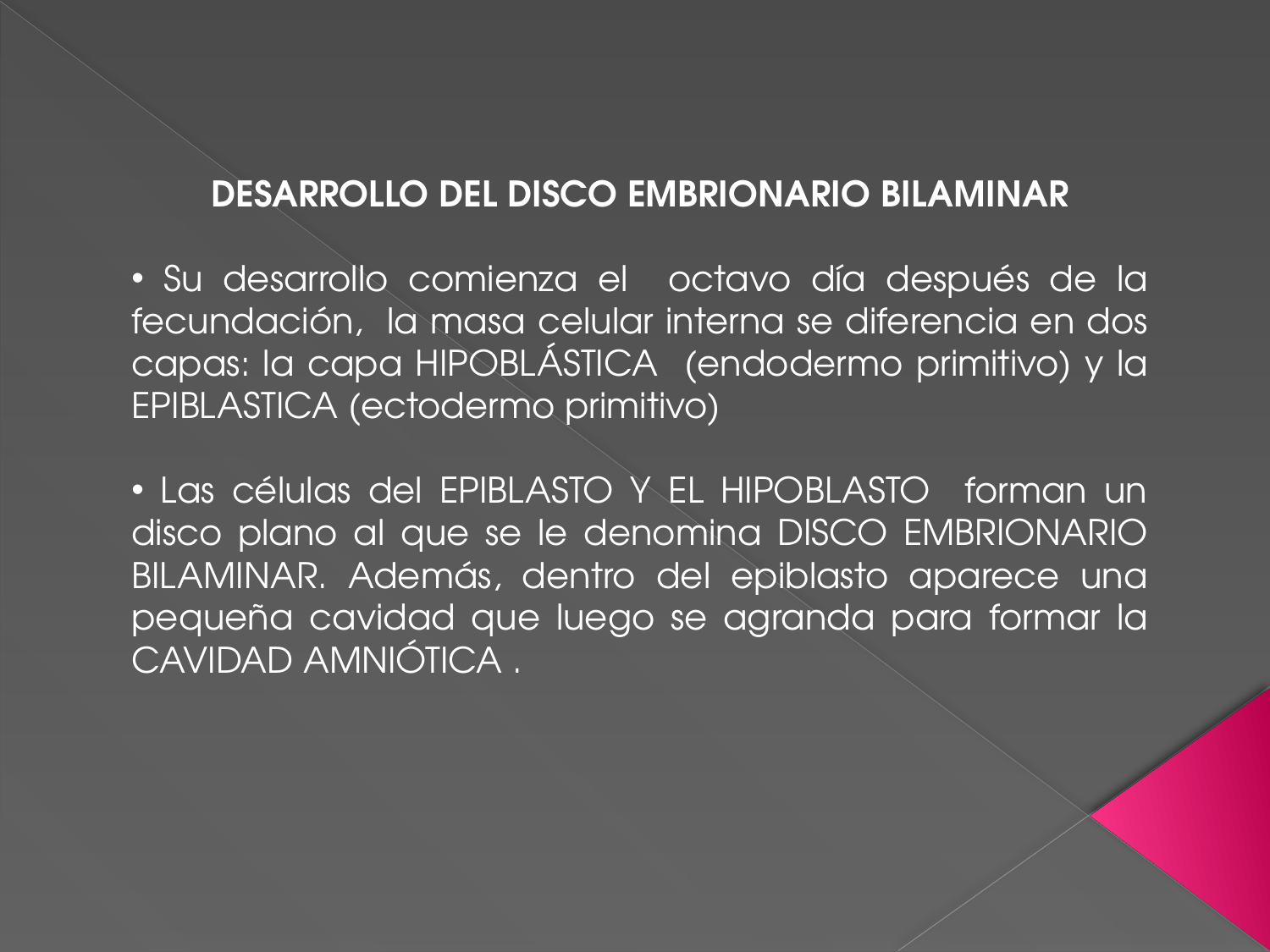

DESARROLLO DEL DISCO EMBRIONARIO BILAMINAR

 Su desarrollo comienza el  octavo día después de la fecundación,  la masa celular interna se diferencia en dos capas: la capa HIPOBLÁSTICA  (endodermo primitivo) y la EPIBLASTICA (ectodermo primitivo)

 Las células del EPIBLASTO Y EL HIPOBLASTO  forman un disco plano al que se le denomina DISCO EMBRIONARIO BILAMINAR. Además, dentro del epiblasto aparece una pequeña cavidad que luego se agranda para formar la CAVIDAD AMNIÓTICA .

#